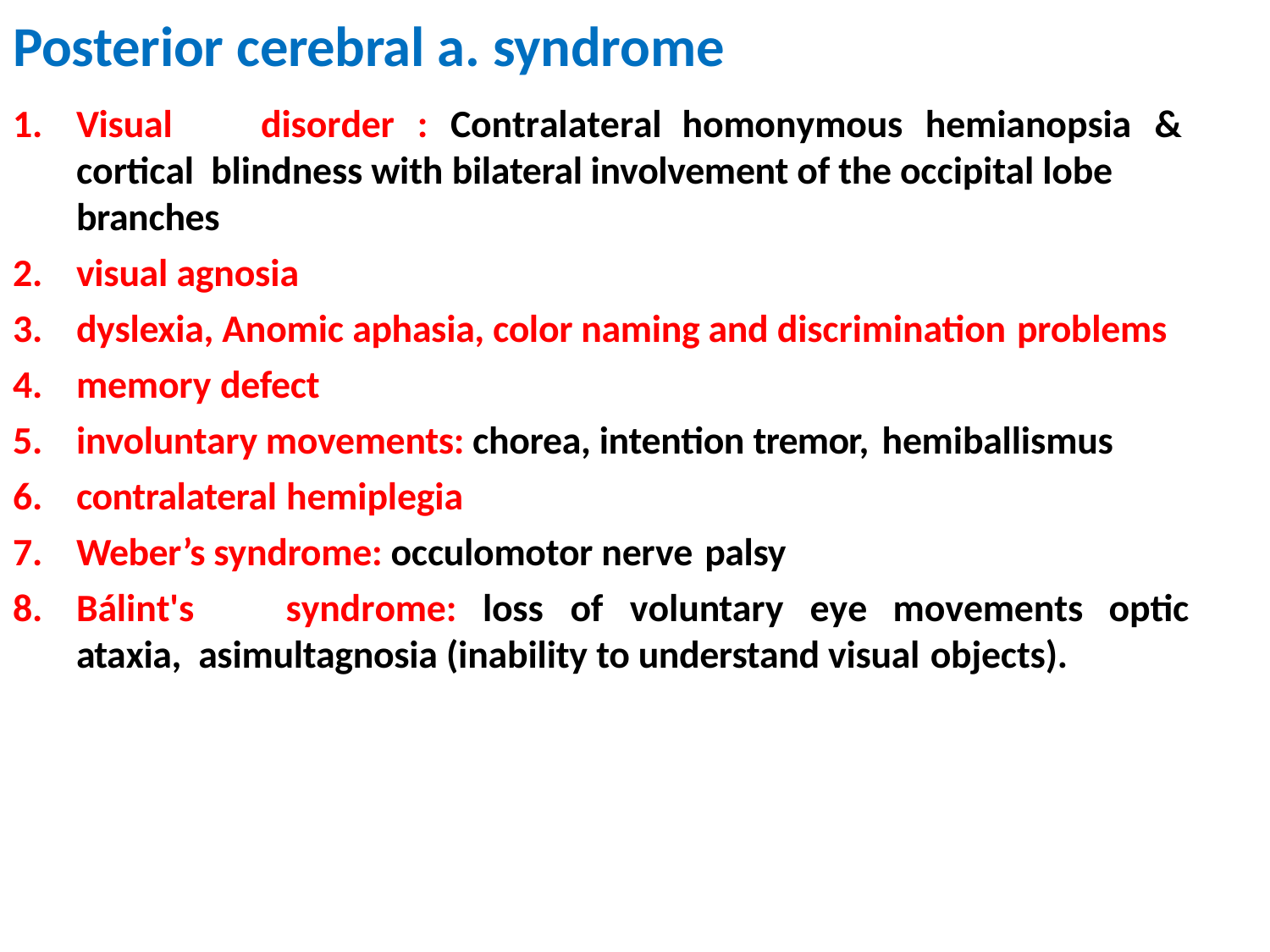

# Posterior cerebral a. syndrome
Visual	disorder	:	Contralateral	homonymous	hemianopsia	&	cortical  blindness with bilateral involvement of the occipital lobe branches
visual agnosia
dyslexia, Anomic aphasia, color naming and discrimination problems
memory defect
involuntary movements: chorea, intention tremor, hemiballismus
contralateral hemiplegia
Weber’s syndrome: occulomotor nerve palsy
Bálint's	syndrome:	loss	of	voluntary	eye	movements	optic	ataxia,  asimultagnosia (inability to understand visual objects).